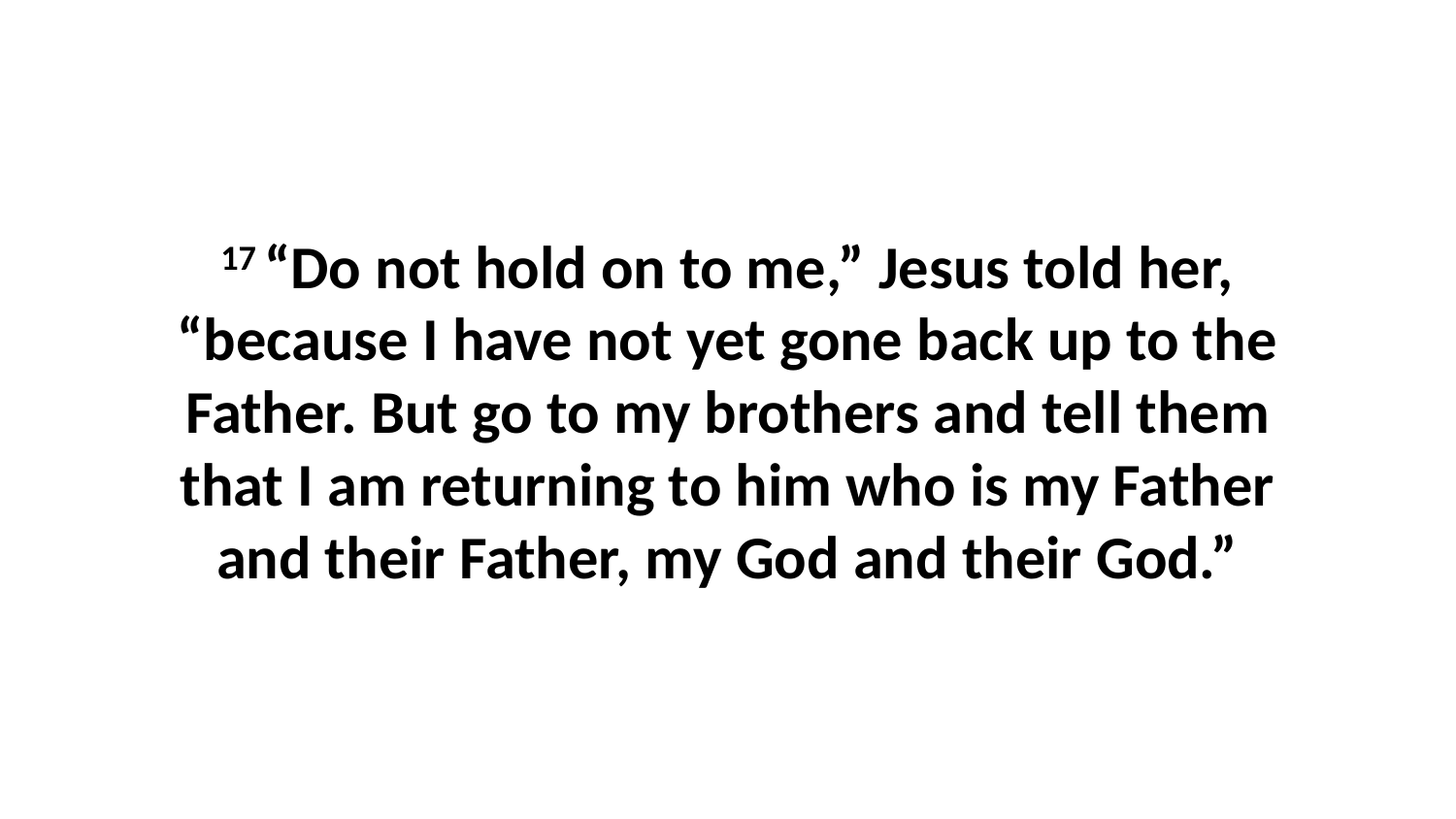

17 “Do not hold on to me,” Jesus told her, “because I have not yet gone back up to the Father. But go to my brothers and tell them that I am returning to him who is my Father and their Father, my God and their God.”